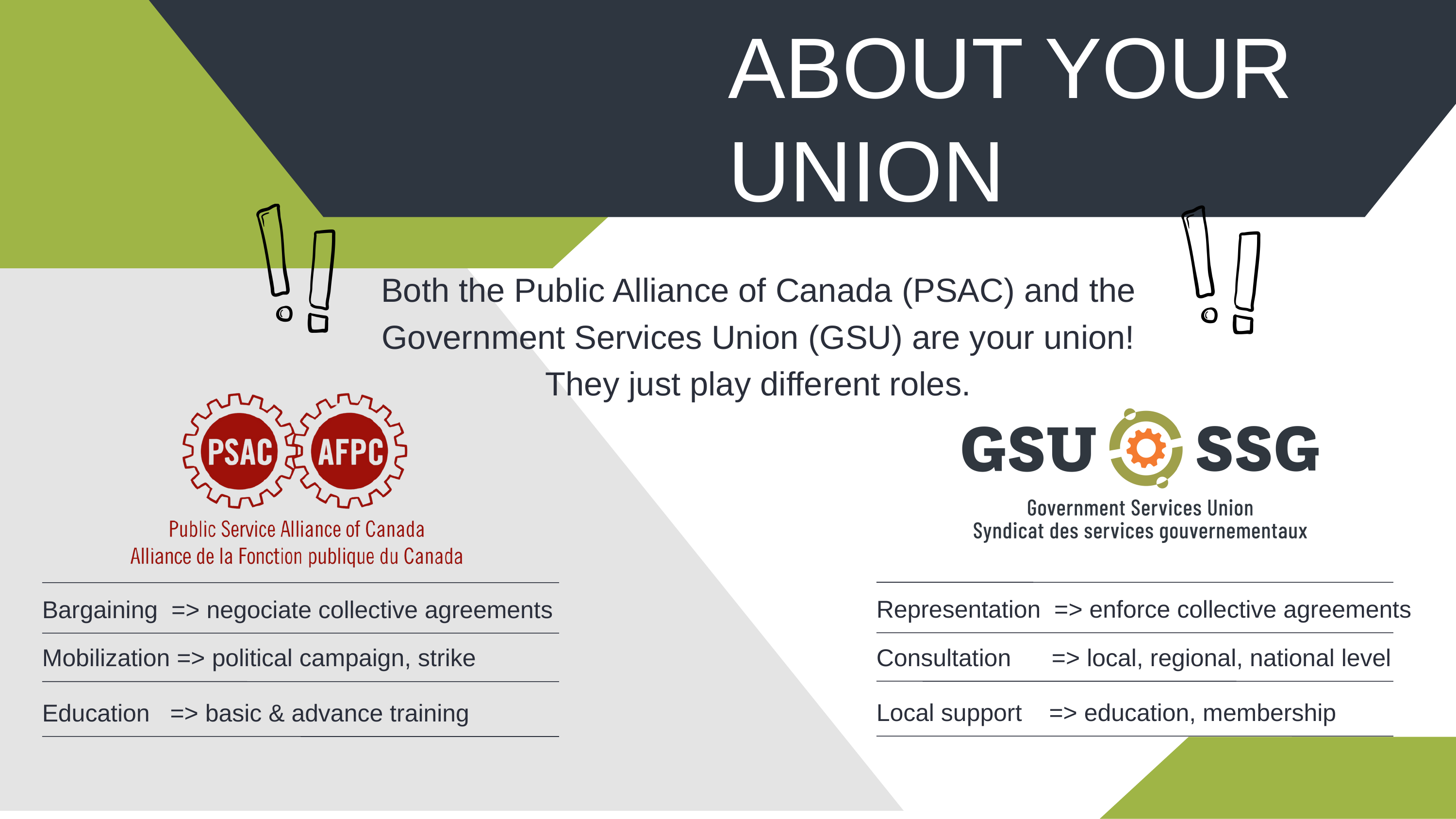

ABOUT YOUR UNION

Both the Public Alliance of Canada (PSAC) and the Government Services Union (GSU) are your union! They just play different roles.

Representation  => enforce collective agreements
Bargaining  => negociate collective agreements

Consultation      => local, regional, national level
Mobilization => political campaign, strike

Local support    => education, membership
Education   => basic & advance training